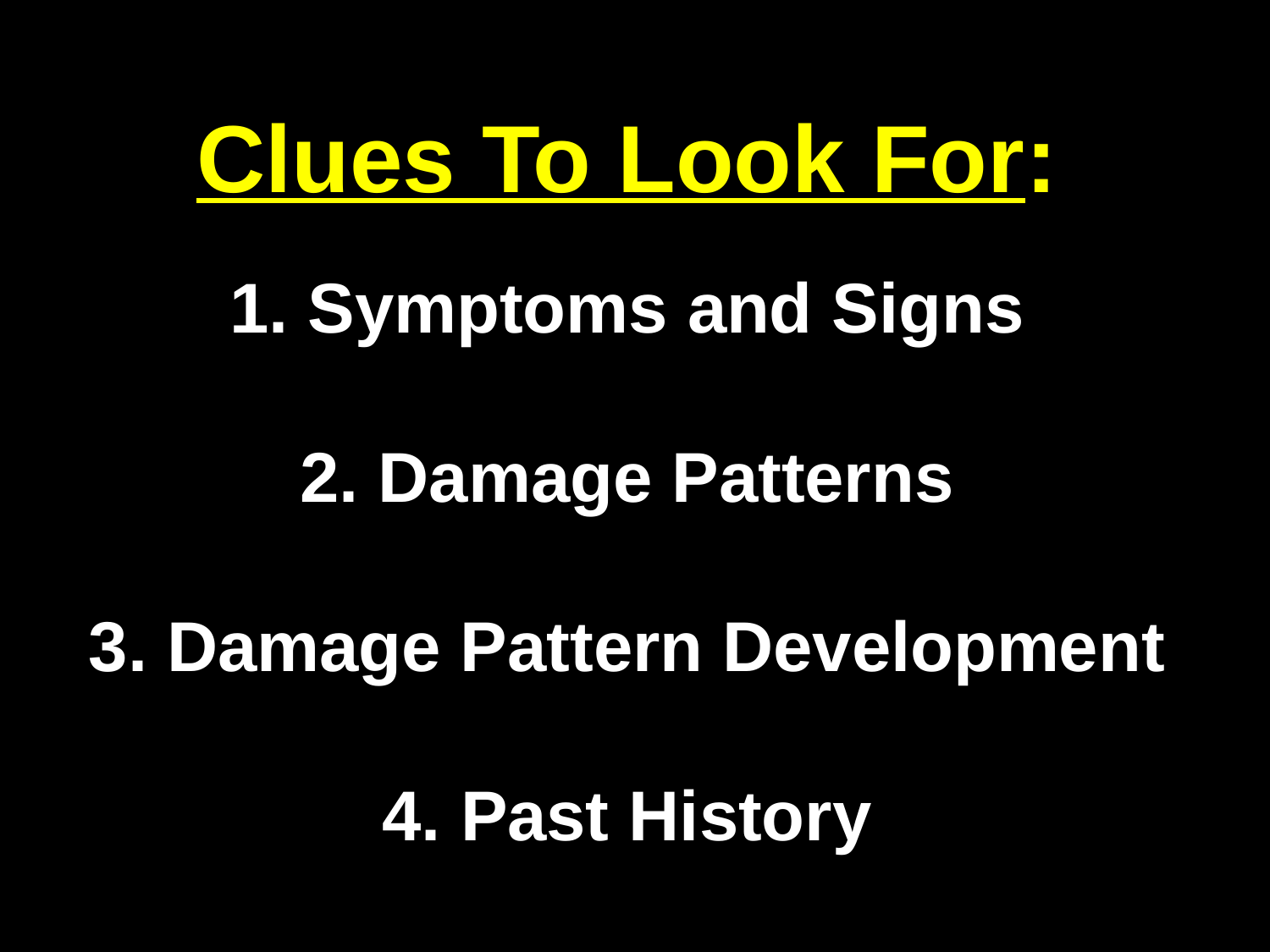

# Clues To Look For: 1. Symptoms and Signs 2. Damage Patterns 3. Damage Pattern Development 4. Past History